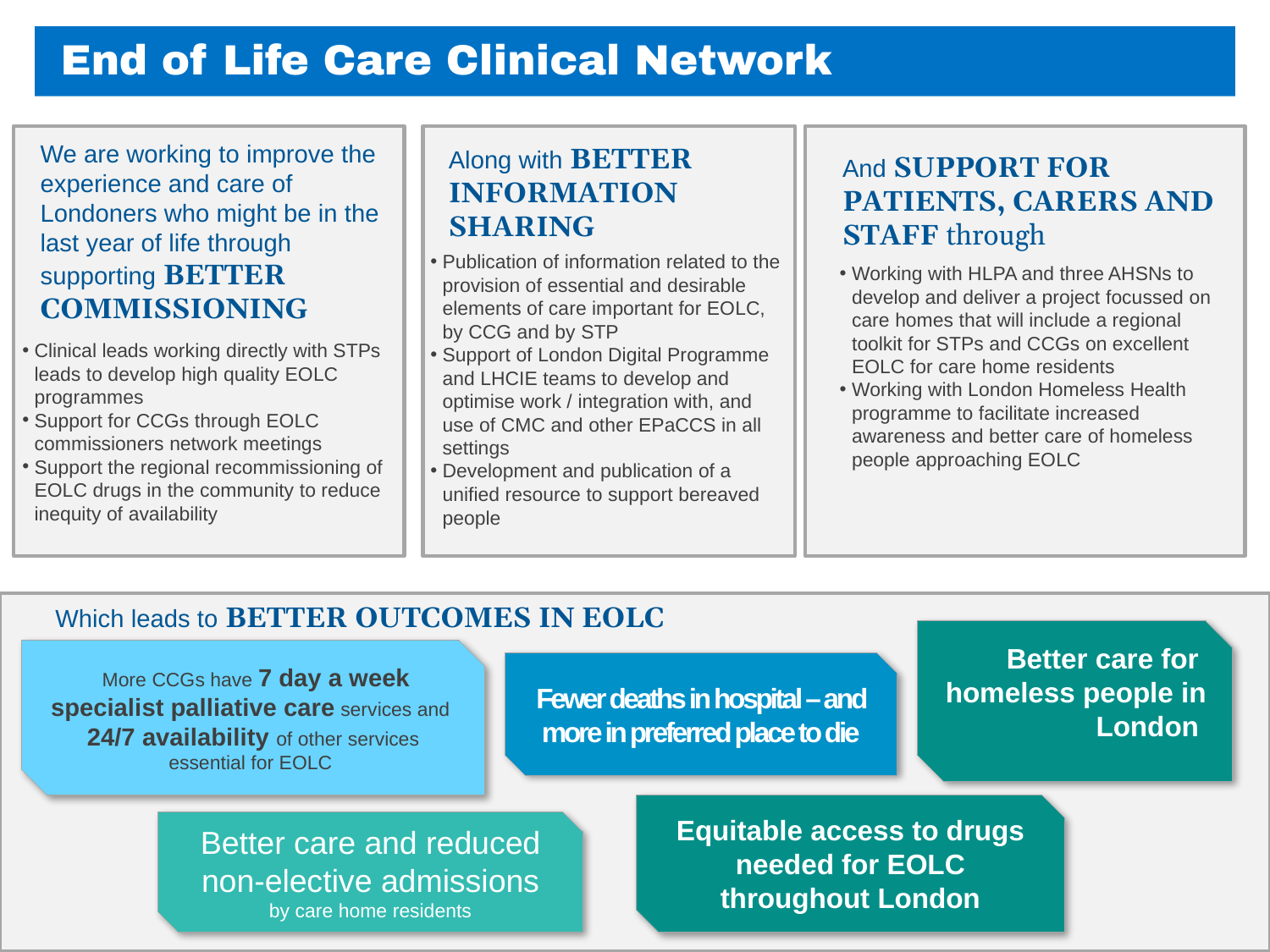

# End of Life Care Clinical Network

We are working to improve the experience and care of Londoners who might be in the last year of life through supporting BETTER COMMISSIONING
Along with BETTER INFORMATION SHARING
And SUPPORT FOR PATIENTS, CARERS AND STAFF through
Publication of information related to the provision of essential and desirable elements of care important for EOLC, by CCG and by STP
Support of London Digital Programme and LHCIE teams to develop and optimise work / integration with, and use of CMC and other EPaCCS in all settings
Development and publication of a unified resource to support bereaved people
Working with HLPA and three AHSNs to develop and deliver a project focussed on care homes that will include a regional toolkit for STPs and CCGs on excellent EOLC for care home residents
Working with London Homeless Health programme to facilitate increased awareness and better care of homeless people approaching EOLC
Clinical leads working directly with STPs leads to develop high quality EOLC programmes
Support for CCGs through EOLC commissioners network meetings
Support the regional recommissioning of  EOLC drugs in the community to reduce inequity of availability

Which leads to BETTER OUTCOMES IN EOLC
Better care for  homeless people in London
 More CCGs have 7 day a week specialist palliative care services and  24/7 availability of other services essential for EOLC
Fewer deaths in hospital – and more in preferred place to die
Equitable access to drugs needed for EOLC throughout London
Better care and reduced non-elective admissions
by care home residents